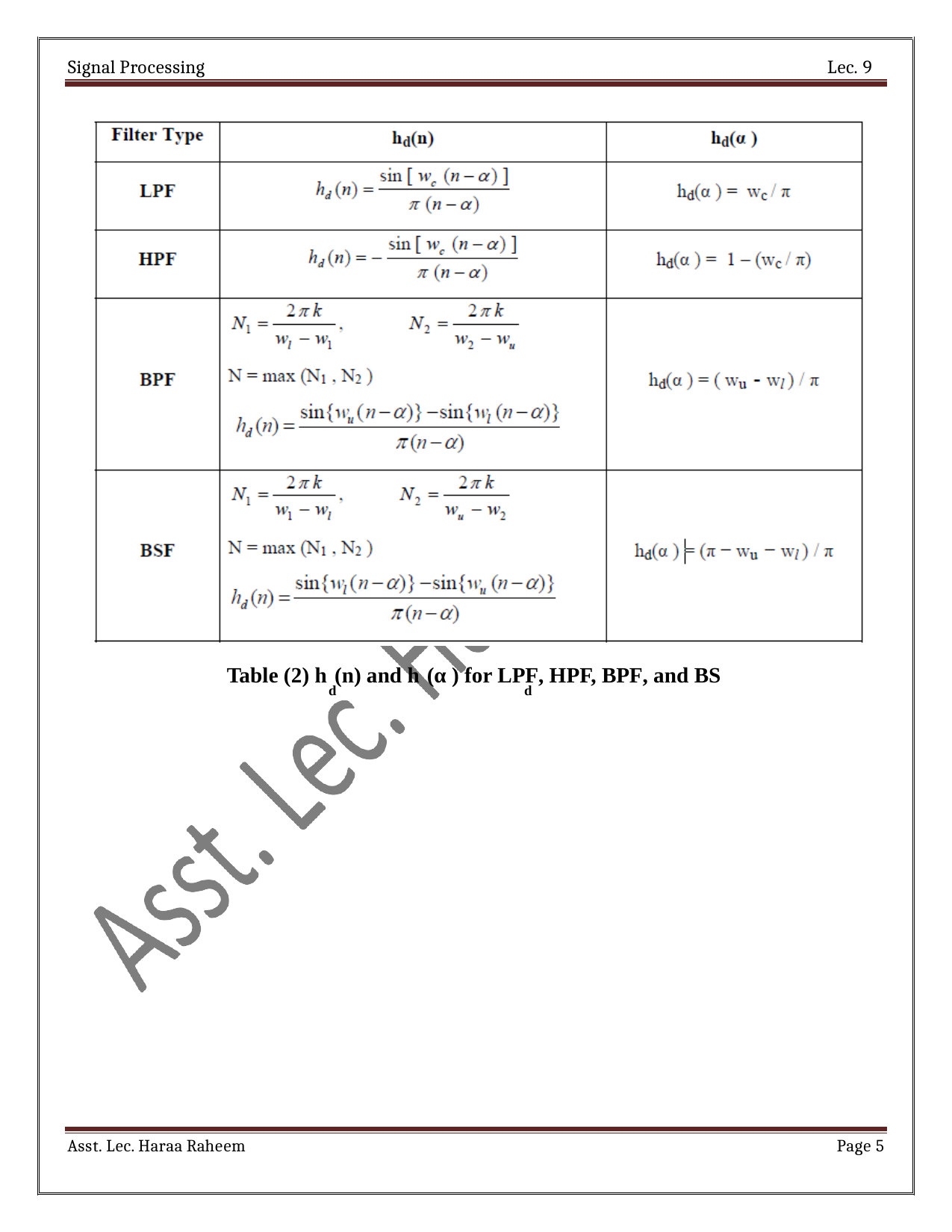

Signal Processing
Lec. 9

Table (2) h (n) and h (α ) for LPF, HPF, BPF, and BS
d	d

Asst. Lec. Haraa Raheem
Page 5